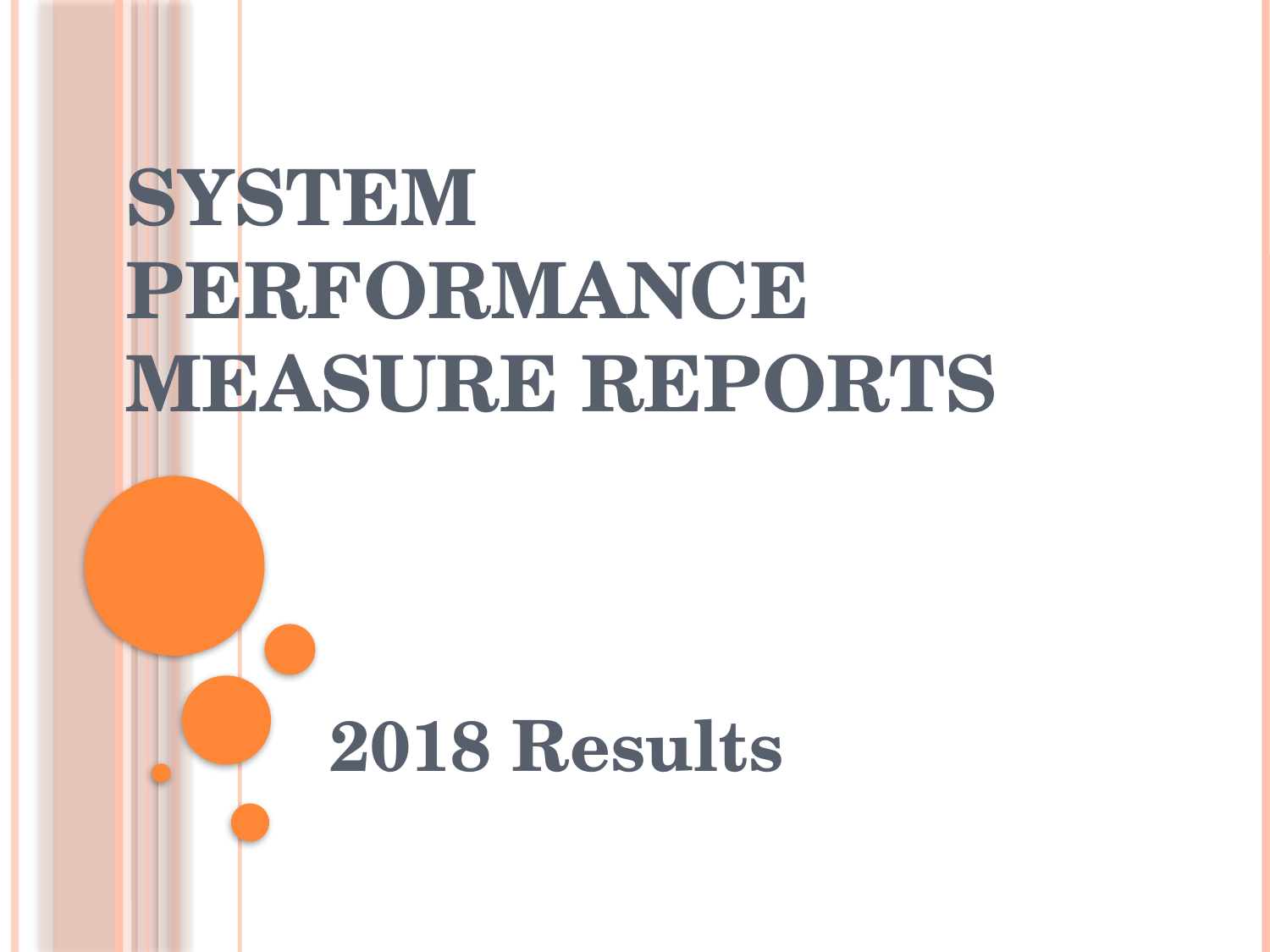

# System Performance Measure Reports
2018 Results